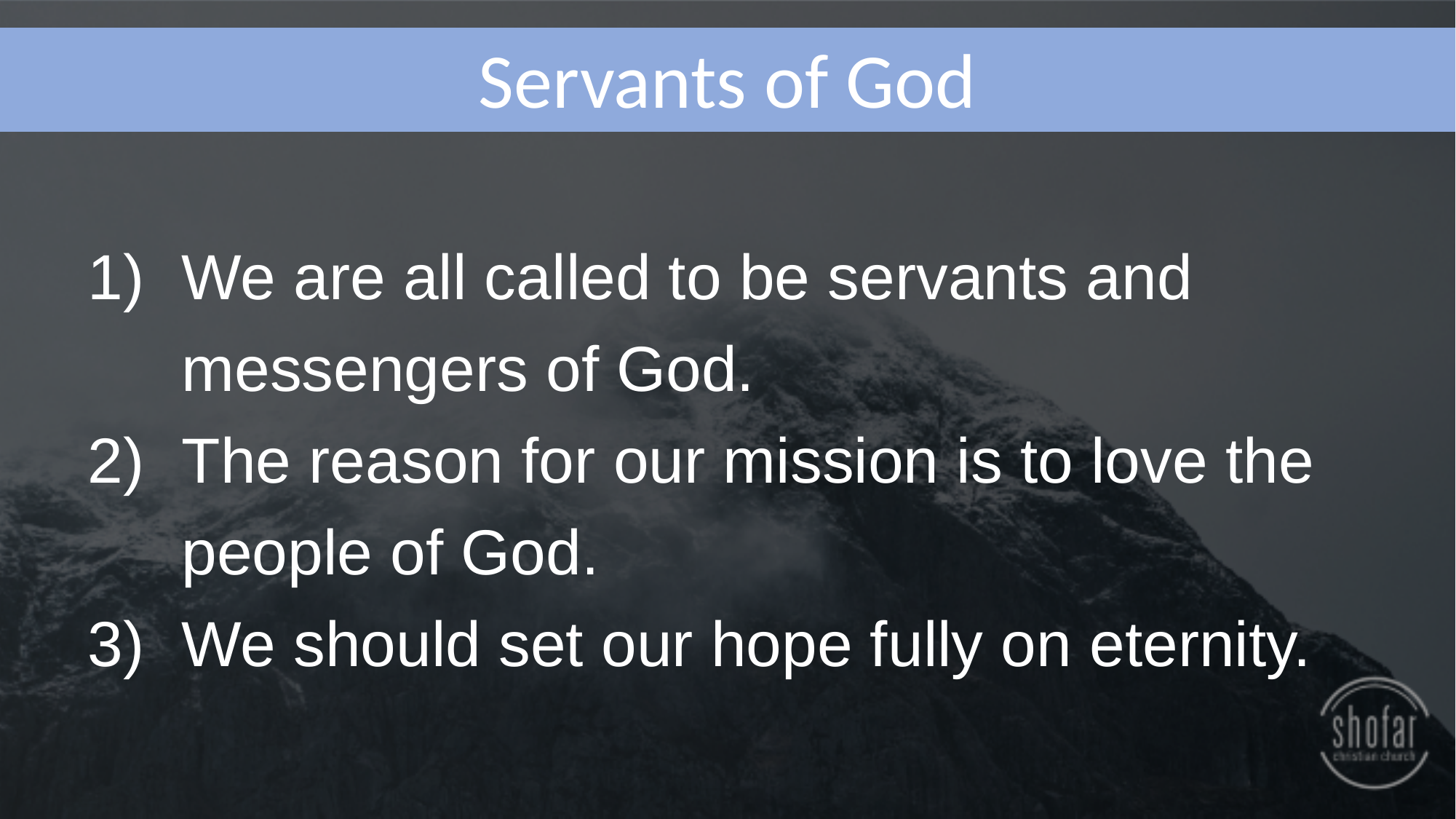

Servants of God

We are all called to be servants and messengers of God.
The reason for our mission is to love the people of God.
We should set our hope fully on eternity.